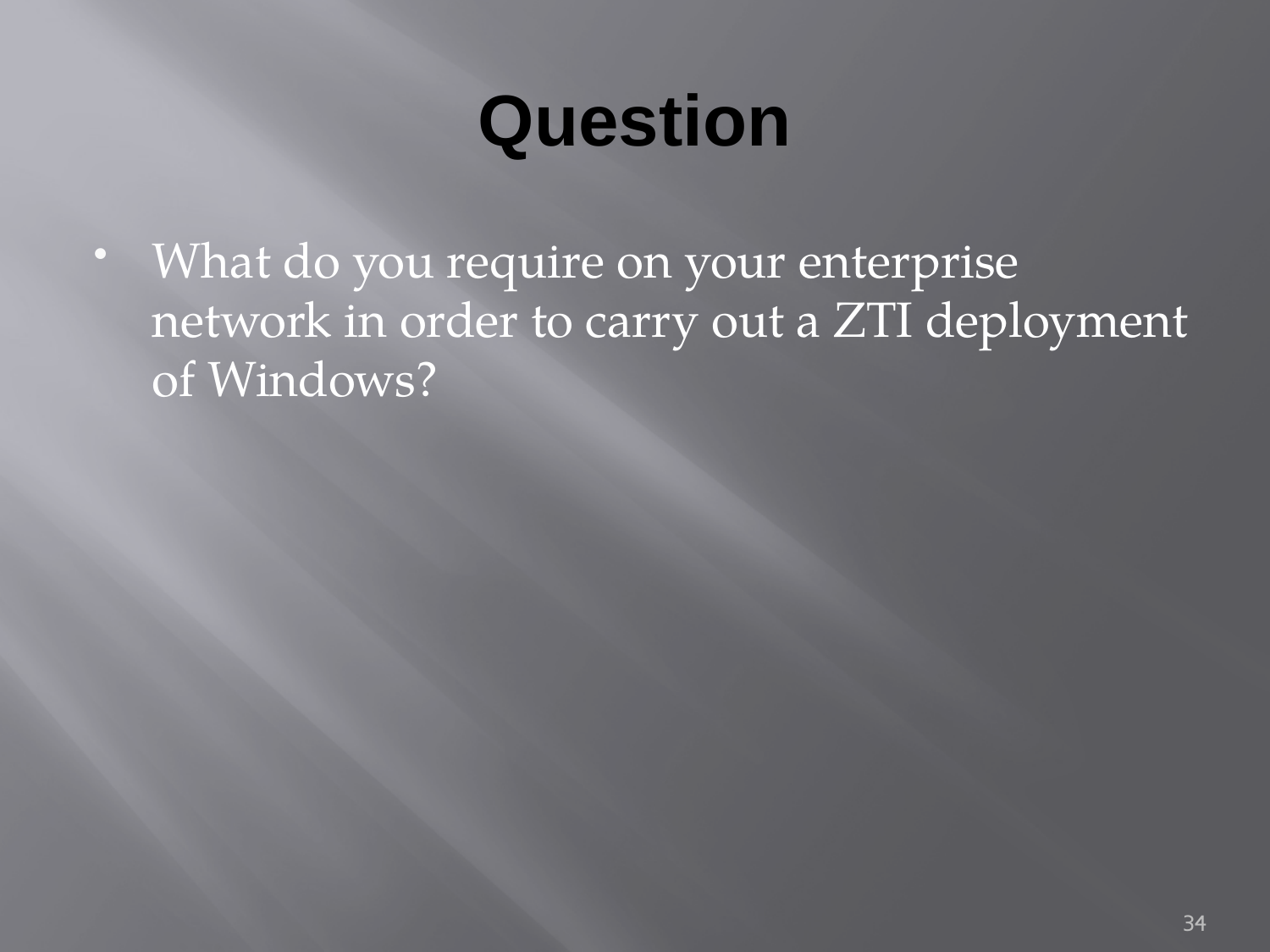

# Question
What do you require on your enterprise network in order to carry out a ZTI deployment of Windows?
34